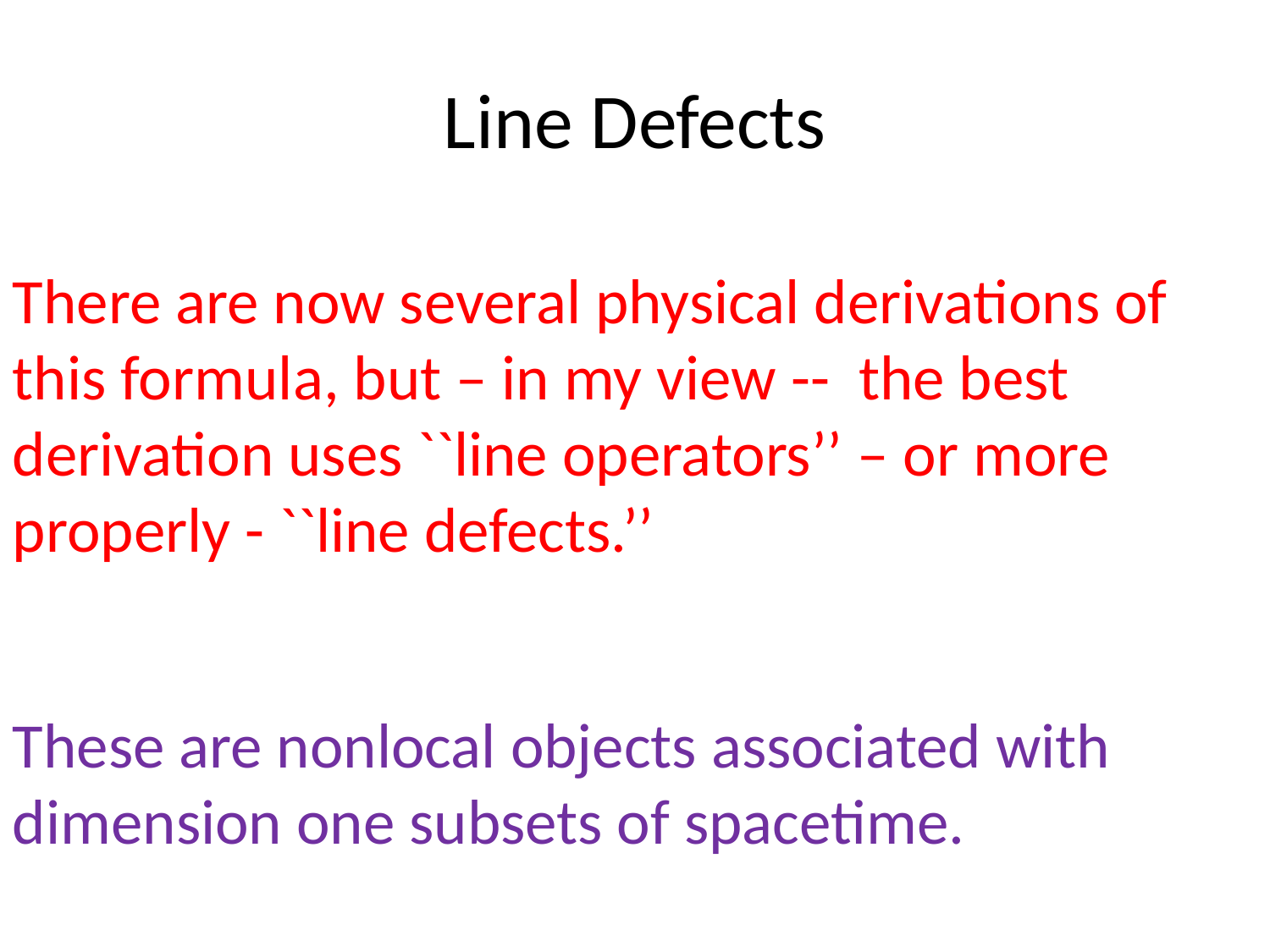

# Line Defects
There are now several physical derivations of this formula, but – in my view --  the best derivation uses ``line operators’’ – or more properly - ``line defects.’’
These are nonlocal objects associated with dimension one subsets of spacetime.